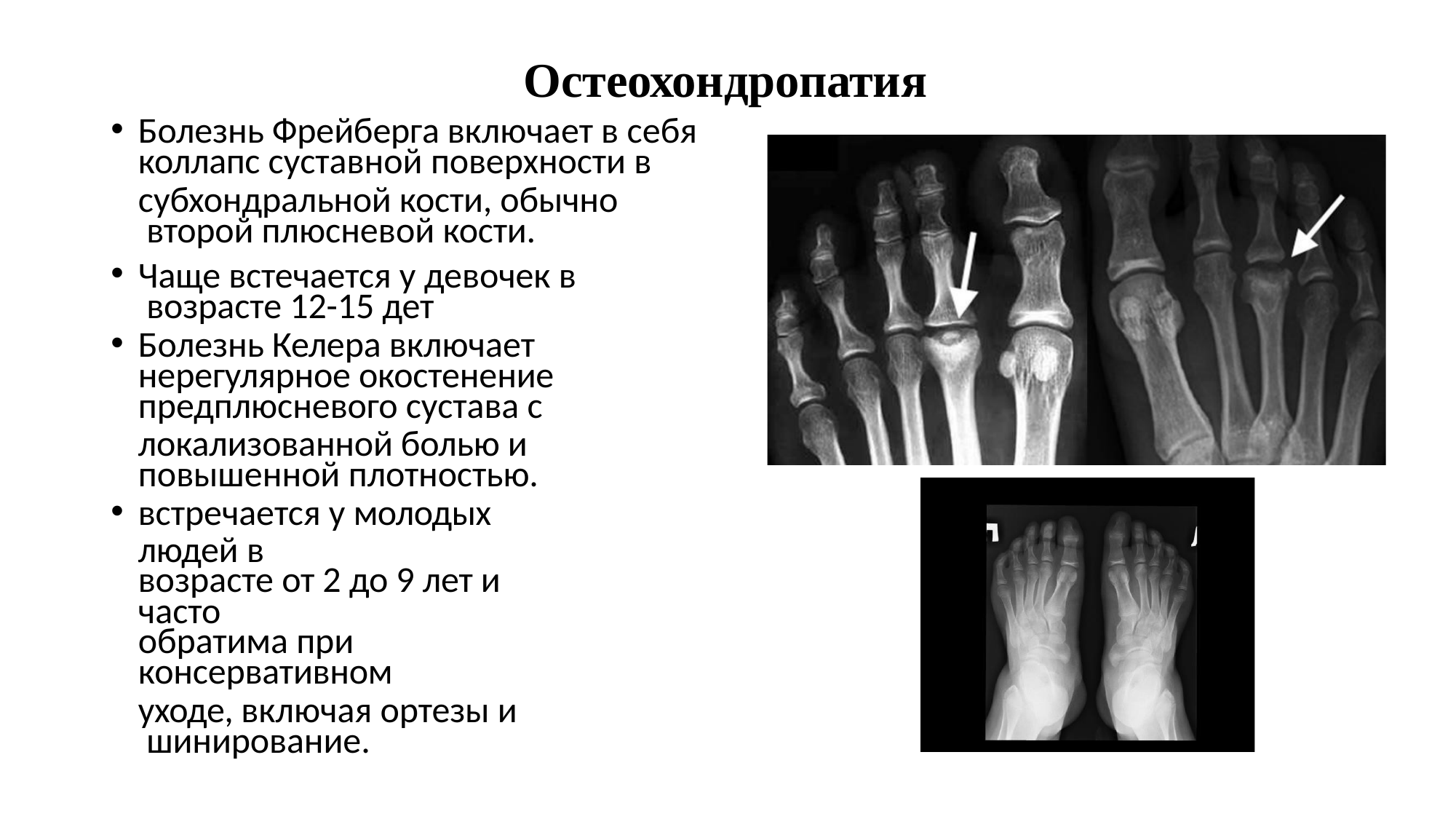

# Остеохондропатия
Болезнь Фрейберга включает в себя
коллапс суставной поверхности в
субхондральной кости, обычно  второй плюсневой кости.
Чаще встечается у девочек в  возрасте 12-15 дет
Болезнь Келера включает
нерегулярное окостенение
предплюсневого сустава с
локализованной болью и  повышенной плотностью.
встречается у молодых людей в
возрасте от 2 до 9 лет и часто
обратима при консервативном
уходе, включая ортезы и  шинирование.